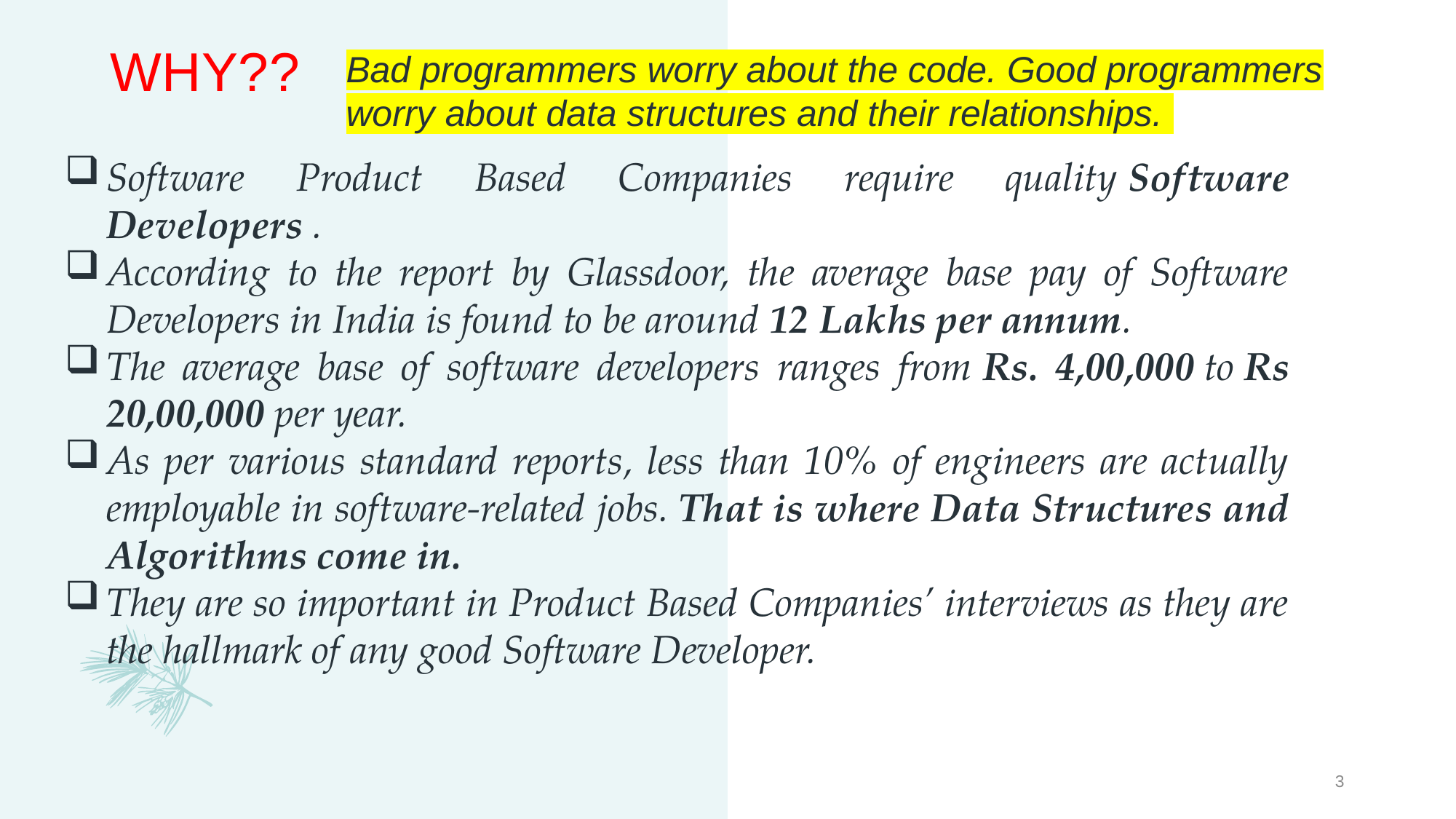

# WHY??
Bad programmers worry about the code. Good programmers worry about data structures and their relationships.
Software Product Based Companies require quality Software Developers .
According to the report by Glassdoor, the average base pay of Software Developers in India is found to be around 12 Lakhs per annum.
The average base of software developers ranges from Rs. 4,00,000 to Rs 20,00,000 per year.
As per various standard reports, less than 10% of engineers are actually employable in software-related jobs. That is where Data Structures and Algorithms come in.
They are so important in Product Based Companies’ interviews as they are the hallmark of any good Software Developer.

3